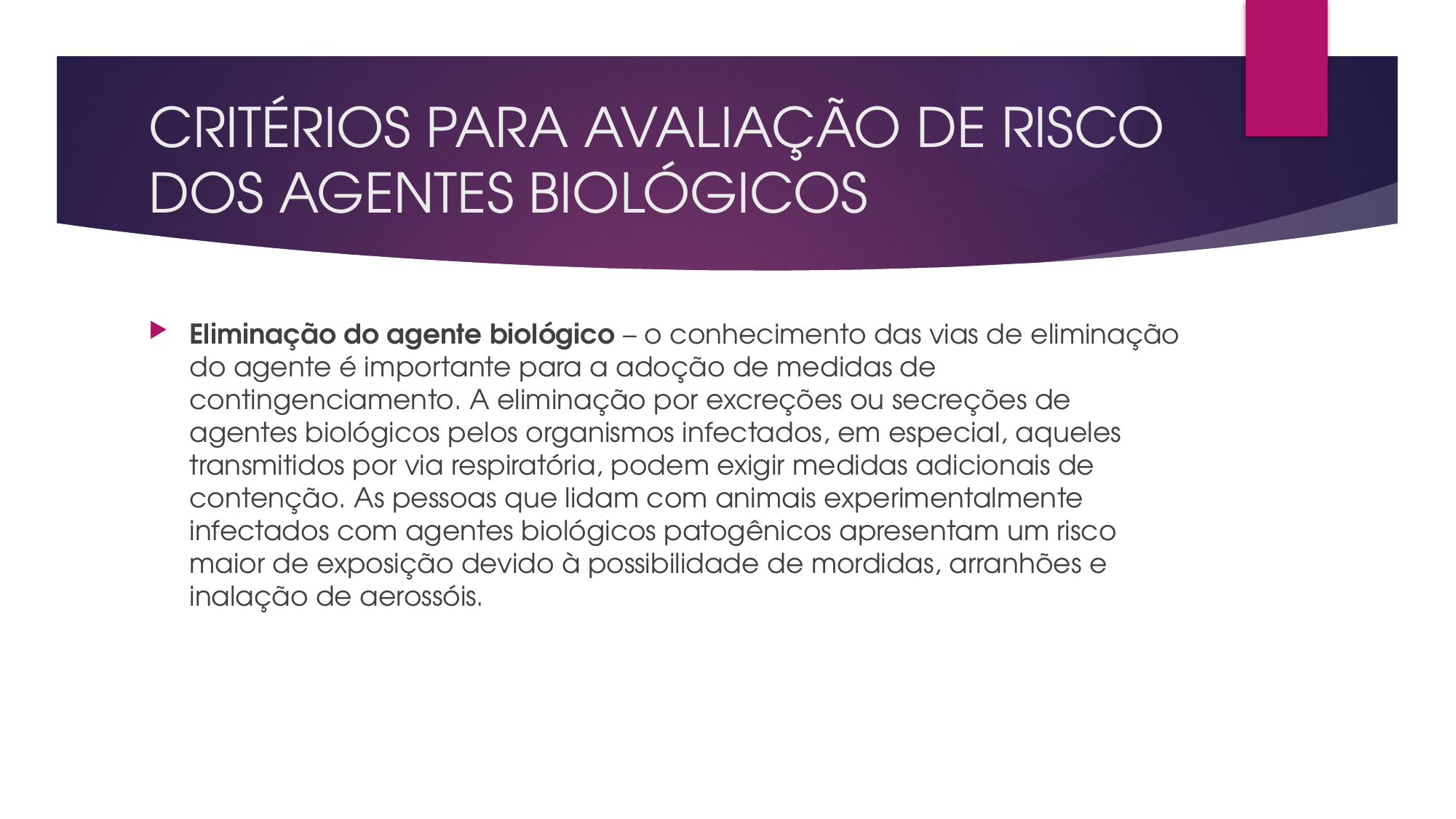

# CRITÉRIOS PARA AVALIAÇÃO DE RISCO DOS AGENTES BIOLÓGICOS
Eliminação do agente biológico – o conhecimento das vias de eliminação do agente é importante para a adoção de medidas de contingenciamento. A eliminação por excreções ou secreções de agentes biológicos pelos organismos infectados, em especial, aqueles transmitidos por via respiratória, podem exigir medidas adicionais de contenção. As pessoas que lidam com animais experimentalmente infectados com agentes biológicos patogênicos apresentam um risco maior de exposição devido à possibilidade de mordidas, arranhões e inalação de aerossóis.